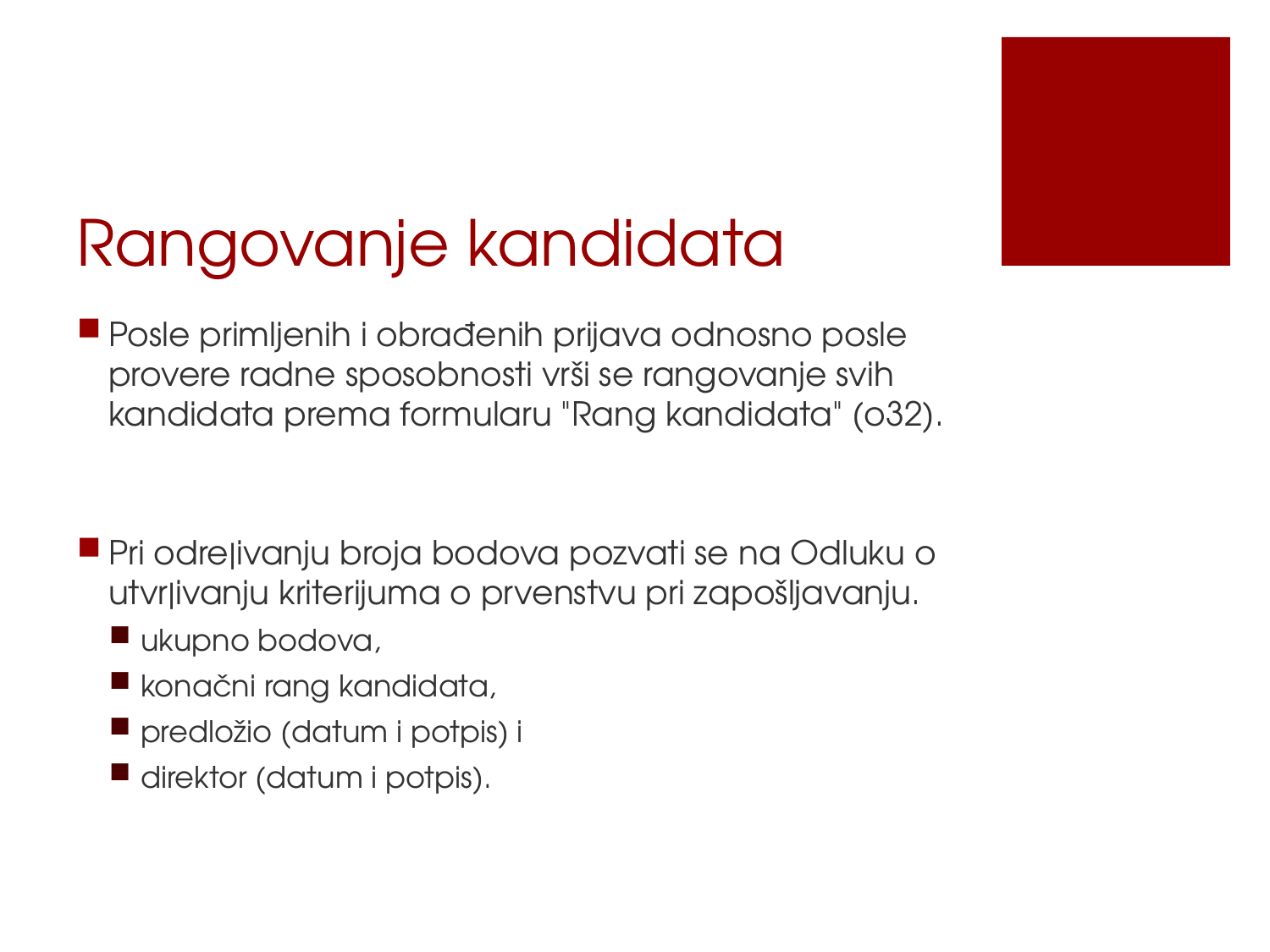

# Rangovanje kandidata
Posle primljenih i obrađenih prijava odnosno posle provere radne sposobnosti vrši se rangovanje svih kandidata prema formularu "Rang kandidata" (o32).

Pri odre|ivanju broja bodova pozvati se na Odluku o utvr|ivanju kriterijuma o prvenstvu pri zapošljavanju.
ukupno bodova,
konačni rang kandidata,
predložio (datum i potpis) i
direktor (datum i potpis).